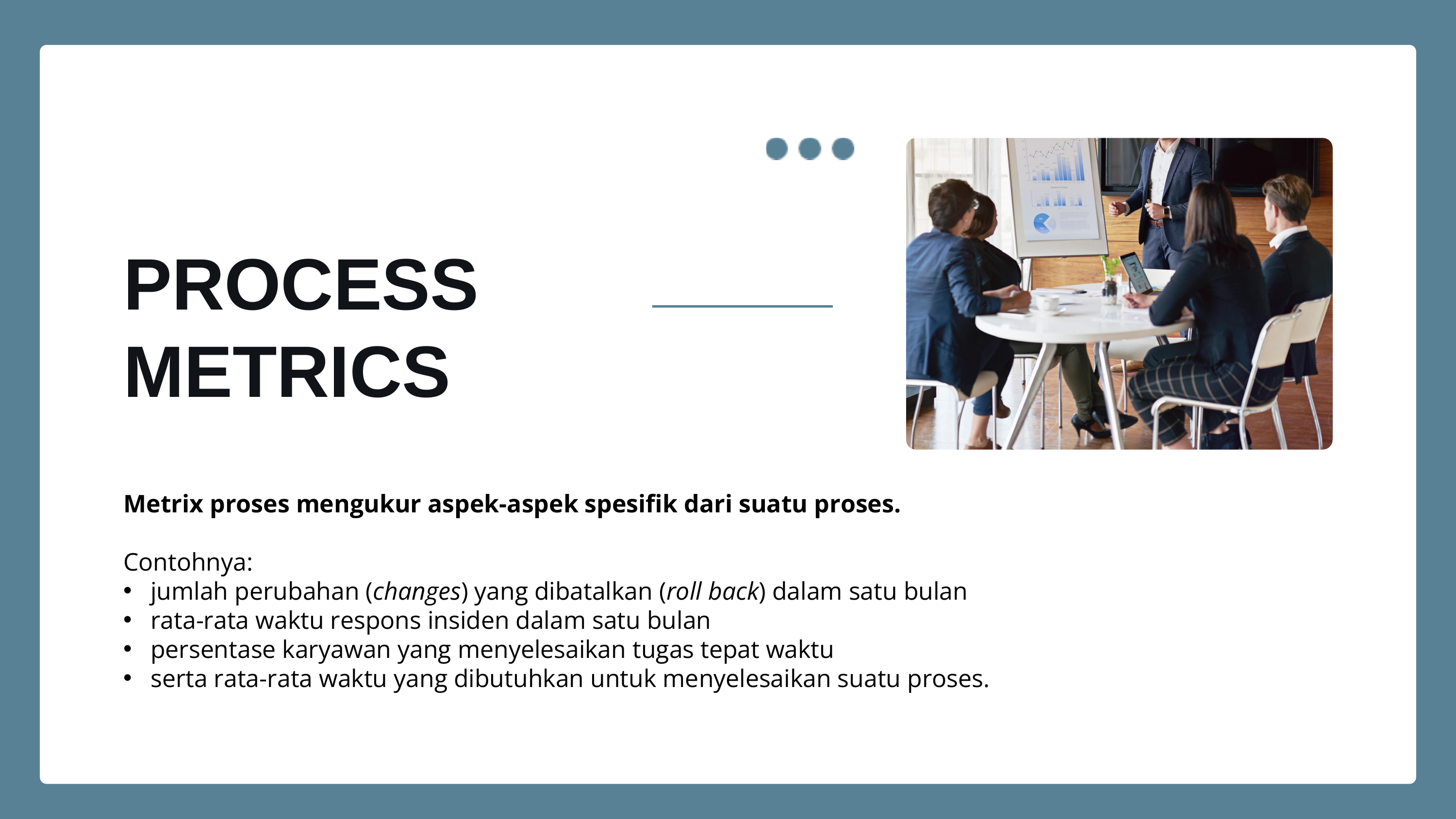

PROCESS METRICS
Metrix proses mengukur aspek-aspek spesifik dari suatu proses.

Contohnya:
jumlah perubahan (changes) yang dibatalkan (roll back) dalam satu bulan
rata-rata waktu respons insiden dalam satu bulan
persentase karyawan yang menyelesaikan tugas tepat waktu
serta rata-rata waktu yang dibutuhkan untuk menyelesaikan suatu proses.